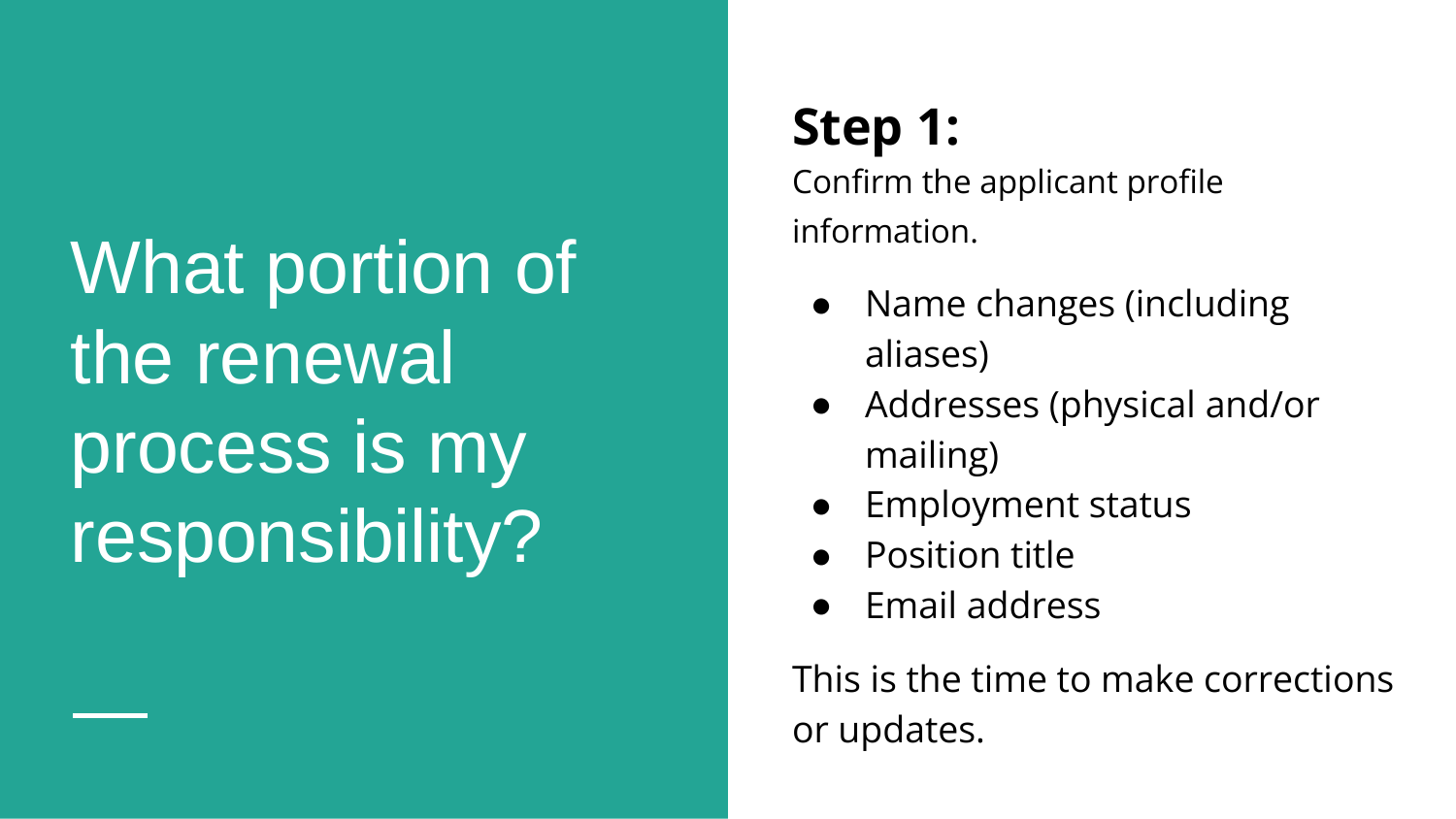

Step 1:
Confirm the applicant profile information.
Name changes (including aliases)
Addresses (physical and/or mailing)
Employment status
Position title
Email address
This is the time to make corrections or updates.
# What portion of the renewal process is my responsibility?